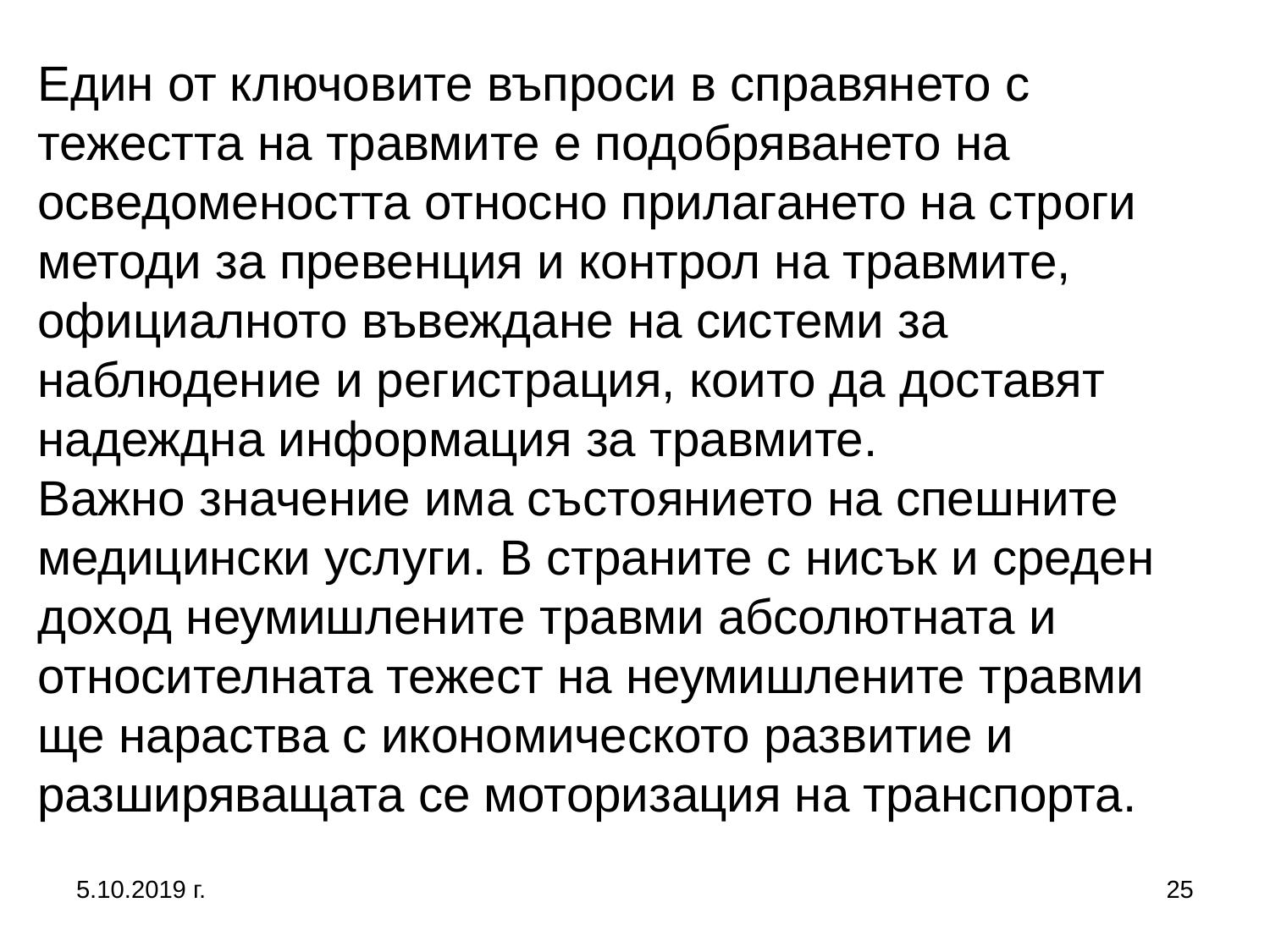

# Един от ключовите въпроси в справянето с тежестта на травмите е подобряването на осведомеността относно прилагането на строги методи за превенция и контрол на травмите,  официалното въвеждане на системи за наблюдение и регистрация, които да доставят надеждна информация за травмите. Важно значение има състоянието на спешните медицински услуги. В страните с нисък и среден доход неумишлените травми абсолютната и относителната тежест на неумишлените травми ще нараства с икономическото развитие и разширяващата се моторизация на транспорта.
5.10.2019 г.
25